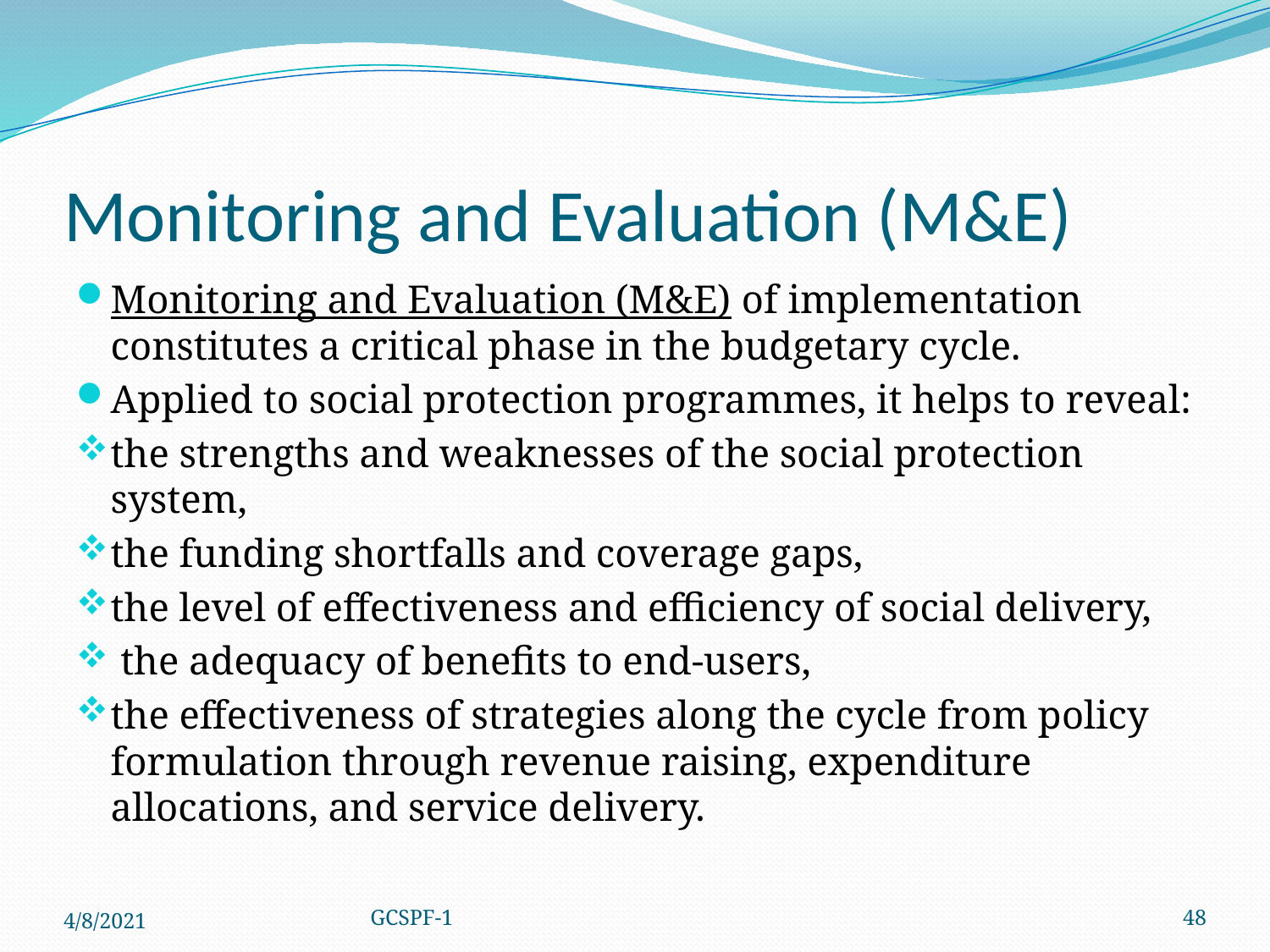

# Monitoring and Evaluation (M&E)
Monitoring and Evaluation (M&E) of implementation constitutes a critical phase in the budgetary cycle.
Applied to social protection programmes, it helps to reveal:
the strengths and weaknesses of the social protection system,
the funding shortfalls and coverage gaps,
the level of effectiveness and efficiency of social delivery,
 the adequacy of benefits to end-users,
the effectiveness of strategies along the cycle from policy formulation through revenue raising, expenditure allocations, and service delivery.
4/8/2021
GCSPF-1
48